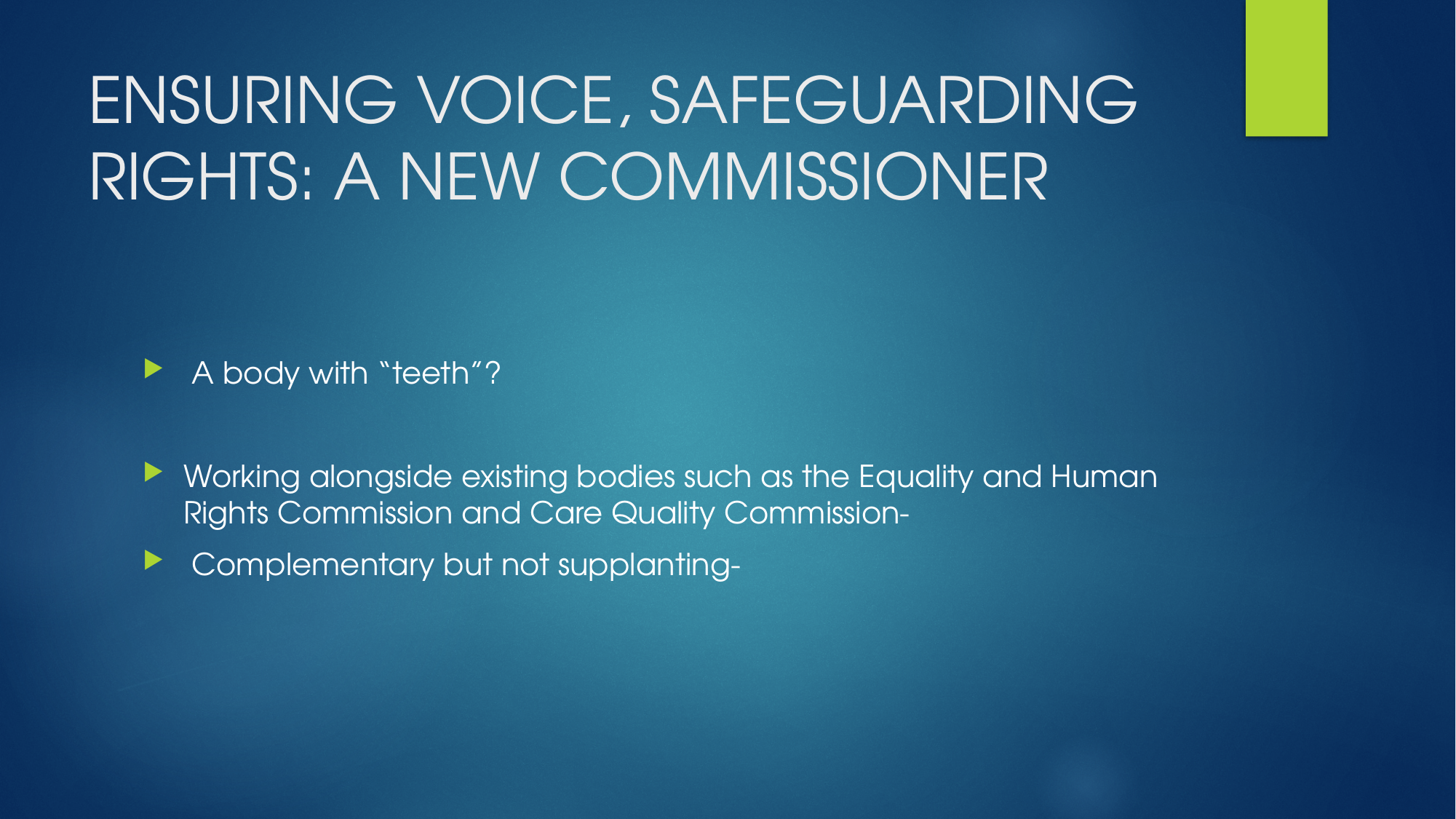

# ENSURING VOICE, SAFEGUARDING RIGHTS: A NEW COMMISSIONER

 A body with “teeth”?

Working alongside existing bodies such as the Equality and Human Rights Commission and Care Quality Commission-
 Complementary but not supplanting-